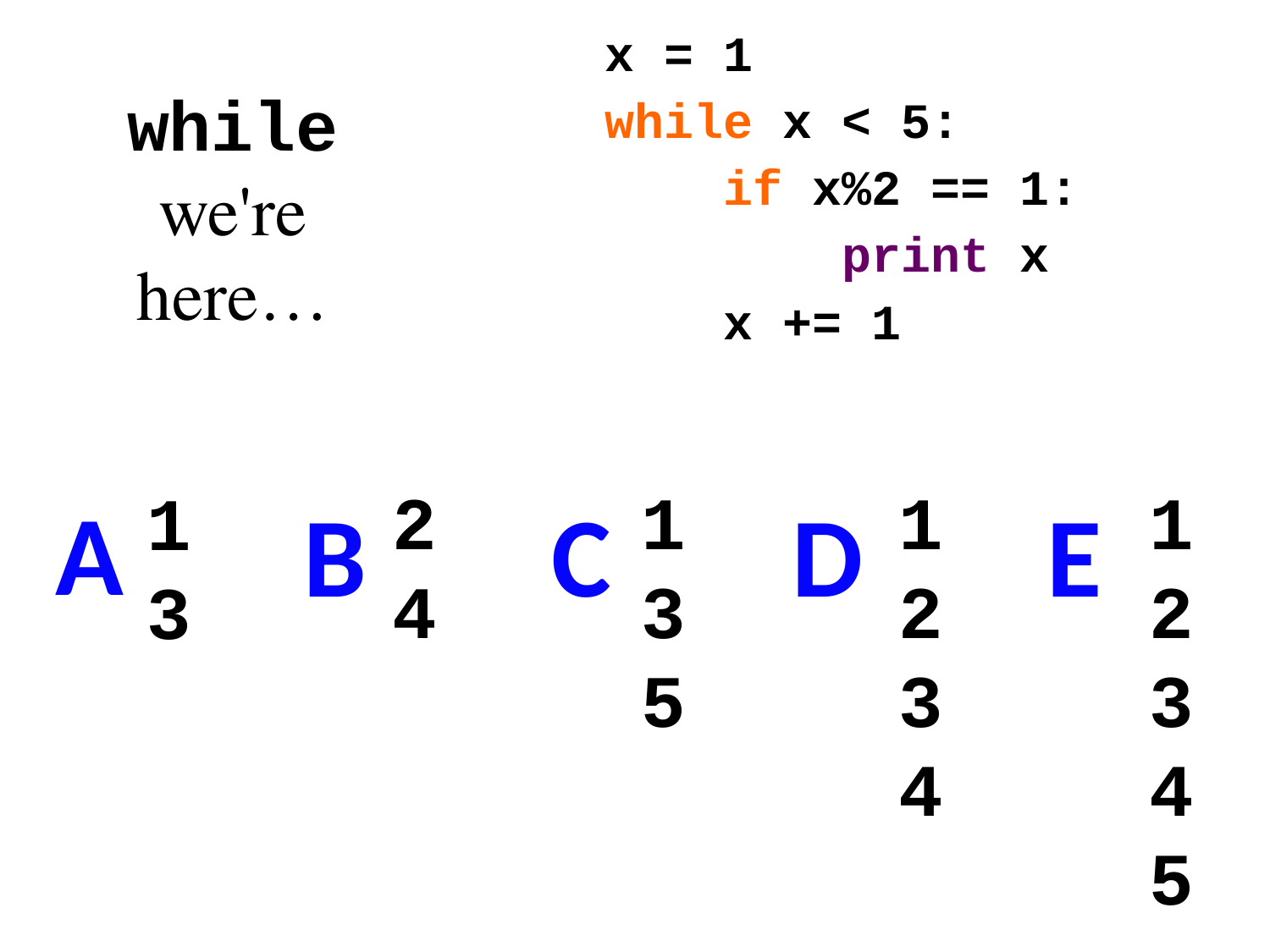

x = 1
while x < 5:
    if x%2 == 1:
        print x
    x += 1
while we're here…
2
4
1
3
5
1
2
3
4
5
1
2
3
4
1
3
A
B
C
D
E